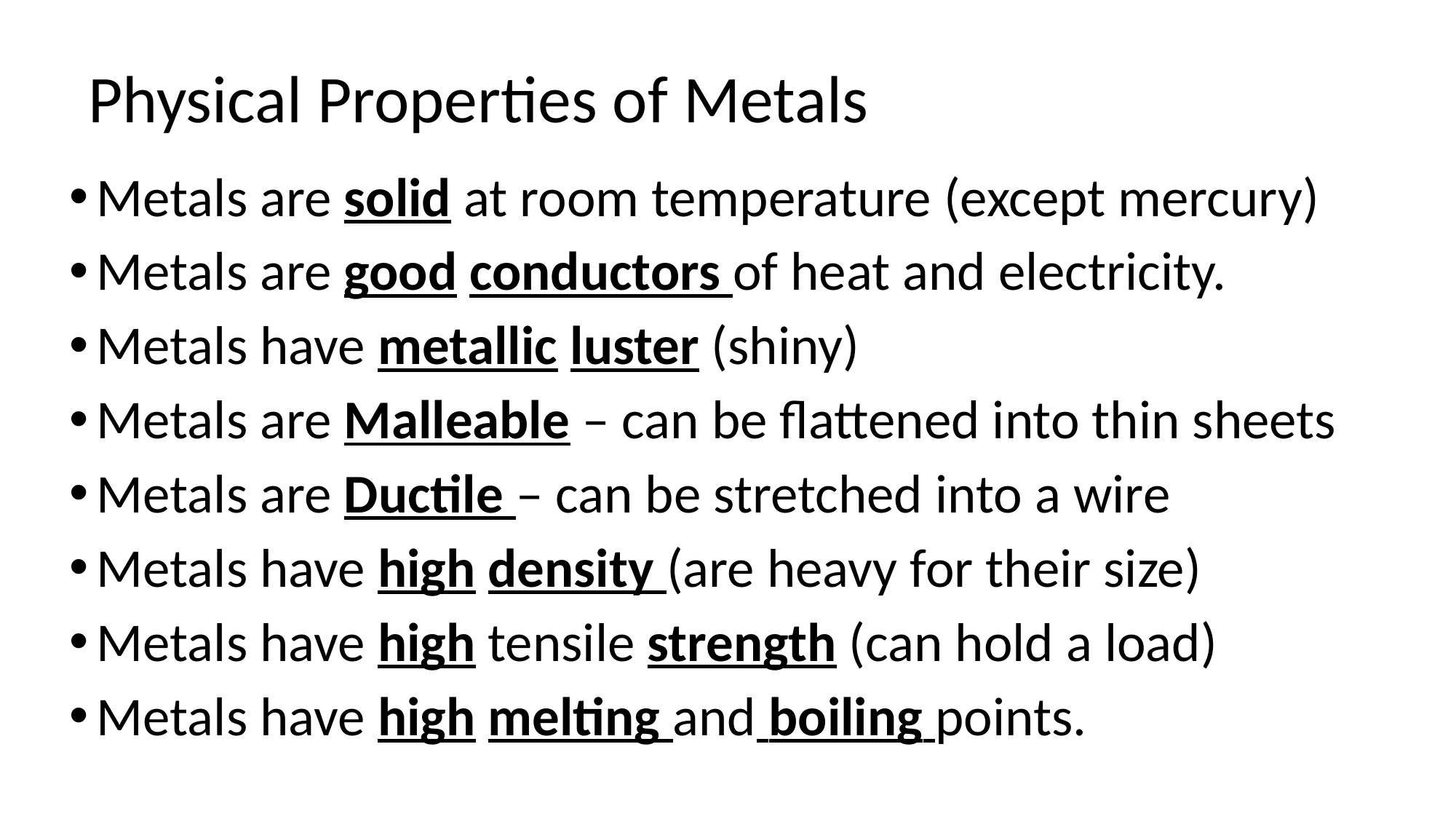

# Physical Properties of Metals
Metals are solid at room temperature (except mercury)
Metals are good conductors of heat and electricity.
Metals have metallic luster (shiny)
Metals are Malleable – can be flattened into thin sheets
Metals are Ductile – can be stretched into a wire
Metals have high density (are heavy for their size)
Metals have high tensile strength (can hold a load)
Metals have high melting and boiling points.